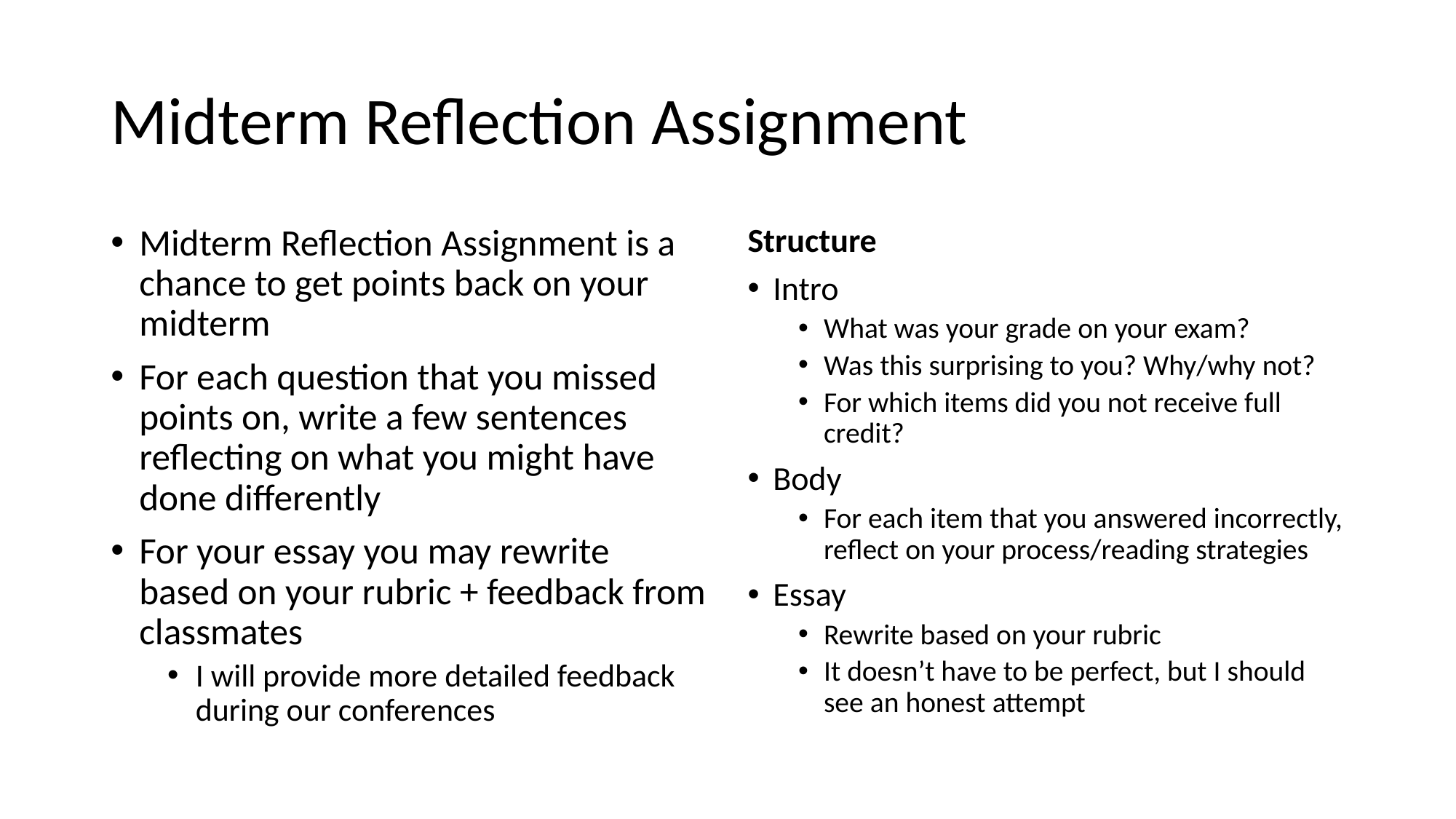

# Midterm Reflection Assignment
Midterm Reflection Assignment is a chance to get points back on your midterm
For each question that you missed points on, write a few sentences reflecting on what you might have done differently
For your essay you may rewrite based on your rubric + feedback from classmates
I will provide more detailed feedback during our conferences

Structure
Intro
What was your grade on your exam?
Was this surprising to you? Why/why not?
For which items did you not receive full credit?
Body
For each item that you answered incorrectly, reflect on your process/reading strategies
Essay
Rewrite based on your rubric
It doesn’t have to be perfect, but I should see an honest attempt